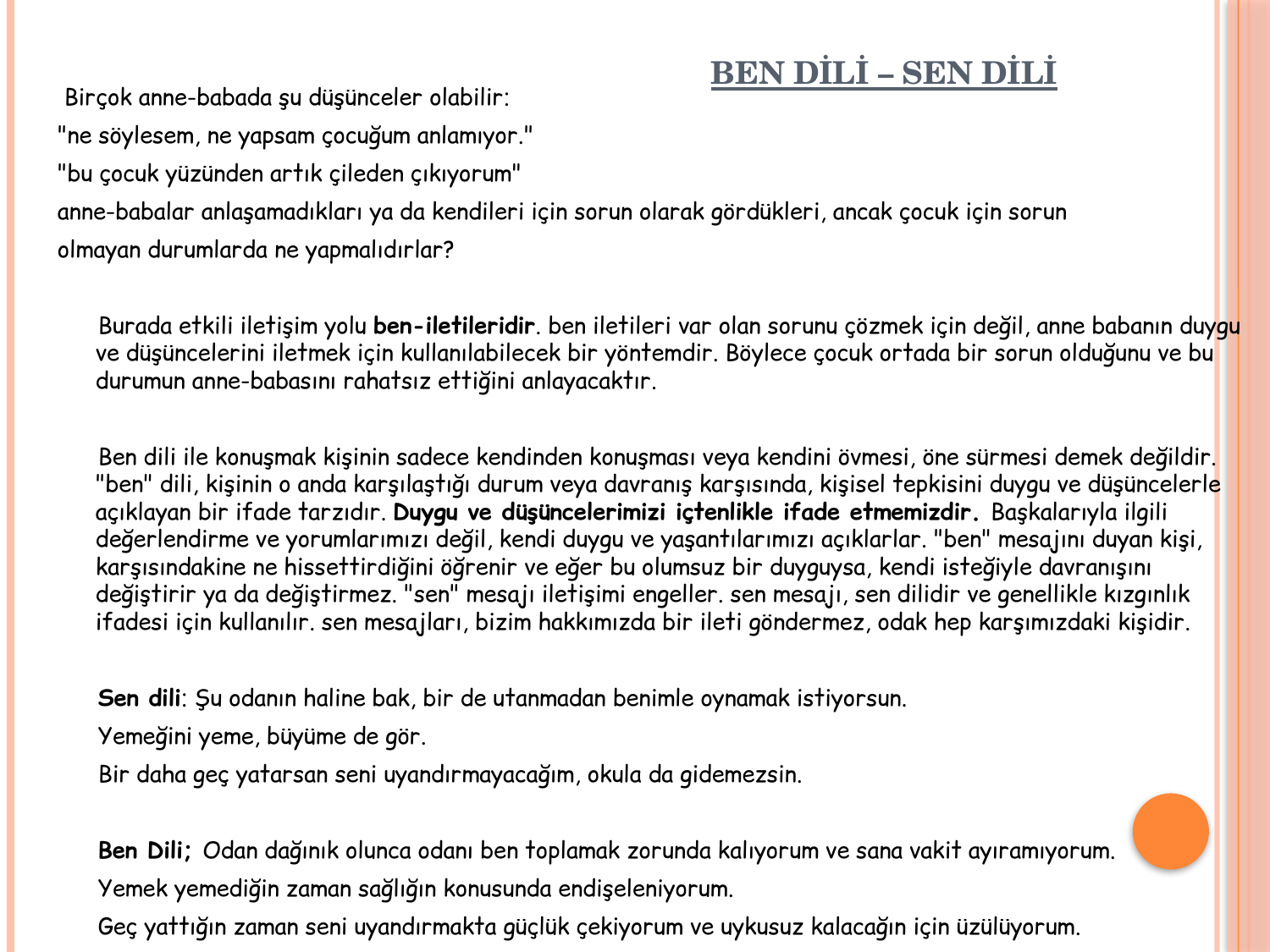

# BEN DİLİ – SEN DİLİ
 Birçok anne-babada şu düşünceler olabilir:
"ne söylesem, ne yapsam çocuğum anlamıyor."
"bu çocuk yüzünden artık çileden çıkıyorum"
anne-babalar anlaşamadıkları ya da kendileri için sorun olarak gördükleri, ancak çocuk için sorun
olmayan durumlarda ne yapmalıdırlar?

      Burada etkili iletişim yolu ben-iletileridir. ben iletileri var olan sorunu çözmek için değil, anne babanın duygu ve düşüncelerini iletmek için kullanılabilecek bir yöntemdir. Böylece çocuk ortada bir sorun olduğunu ve bu durumun anne-babasını rahatsız ettiğini anlayacaktır.

      Ben dili ile konuşmak kişinin sadece kendinden konuşması veya kendini övmesi, öne sürmesi demek değildir. "ben" dili, kişinin o anda karşılaştığı durum veya davranış karşısında, kişisel tepkisini duygu ve düşüncelerle açıklayan bir ifade tarzıdır. Duygu ve düşüncelerimizi içtenlikle ifade etmemizdir. Başkalarıyla ilgili değerlendirme ve yorumlarımızı değil, kendi duygu ve yaşantılarımızı açıklarlar. "ben" mesajını duyan kişi, karşısındakine ne hissettirdiğini öğrenir ve eğer bu olumsuz bir duyguysa, kendi isteğiyle davranışını değiştirir ya da değiştirmez. "sen" mesajı iletişimi engeller. sen mesajı, sen dilidir ve genellikle kızgınlık ifadesi için kullanılır. sen mesajları, bizim hakkımızda bir ileti göndermez, odak hep karşımızdaki kişidir.

      Sen dili: Şu odanın haline bak, bir de utanmadan benimle oynamak istiyorsun.
      Yemeğini yeme, büyüme de gör.
      Bir daha geç yatarsan seni uyandırmayacağım, okula da gidemezsin.

      Ben Dili; Odan dağınık olunca odanı ben toplamak zorunda kalıyorum ve sana vakit ayıramıyorum.
      Yemek yemediğin zaman sağlığın konusunda endişeleniyorum.
      Geç yattığın zaman seni uyandırmakta güçlük çekiyorum ve uykusuz kalacağın için üzülüyorum.